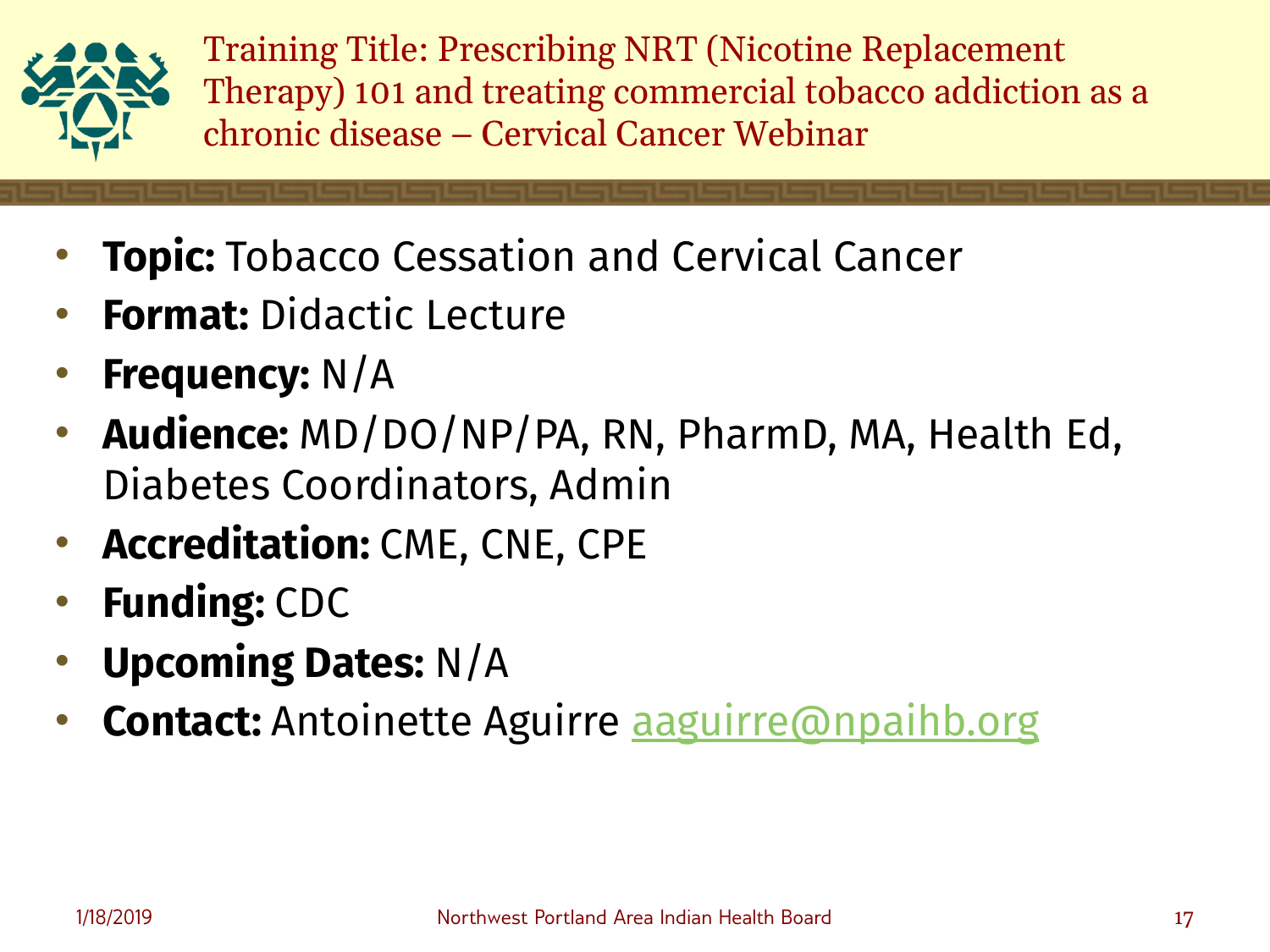

# Training Title: Prescribing NRT (Nicotine Replacement Therapy) 101 and treating commercial tobacco addiction as a chronic disease – Cervical Cancer Webinar
Topic: Tobacco Cessation and Cervical Cancer
Format: Didactic Lecture
Frequency: N/A
Audience: MD/DO/NP/PA, RN, PharmD, MA, Health Ed, Diabetes Coordinators, Admin
Accreditation: CME, CNE, CPE
Funding: CDC
Upcoming Dates: N/A
Contact: Antoinette Aguirre aaguirre@npaihb.org

1/18/2019
Northwest Portland Area Indian Health Board
17